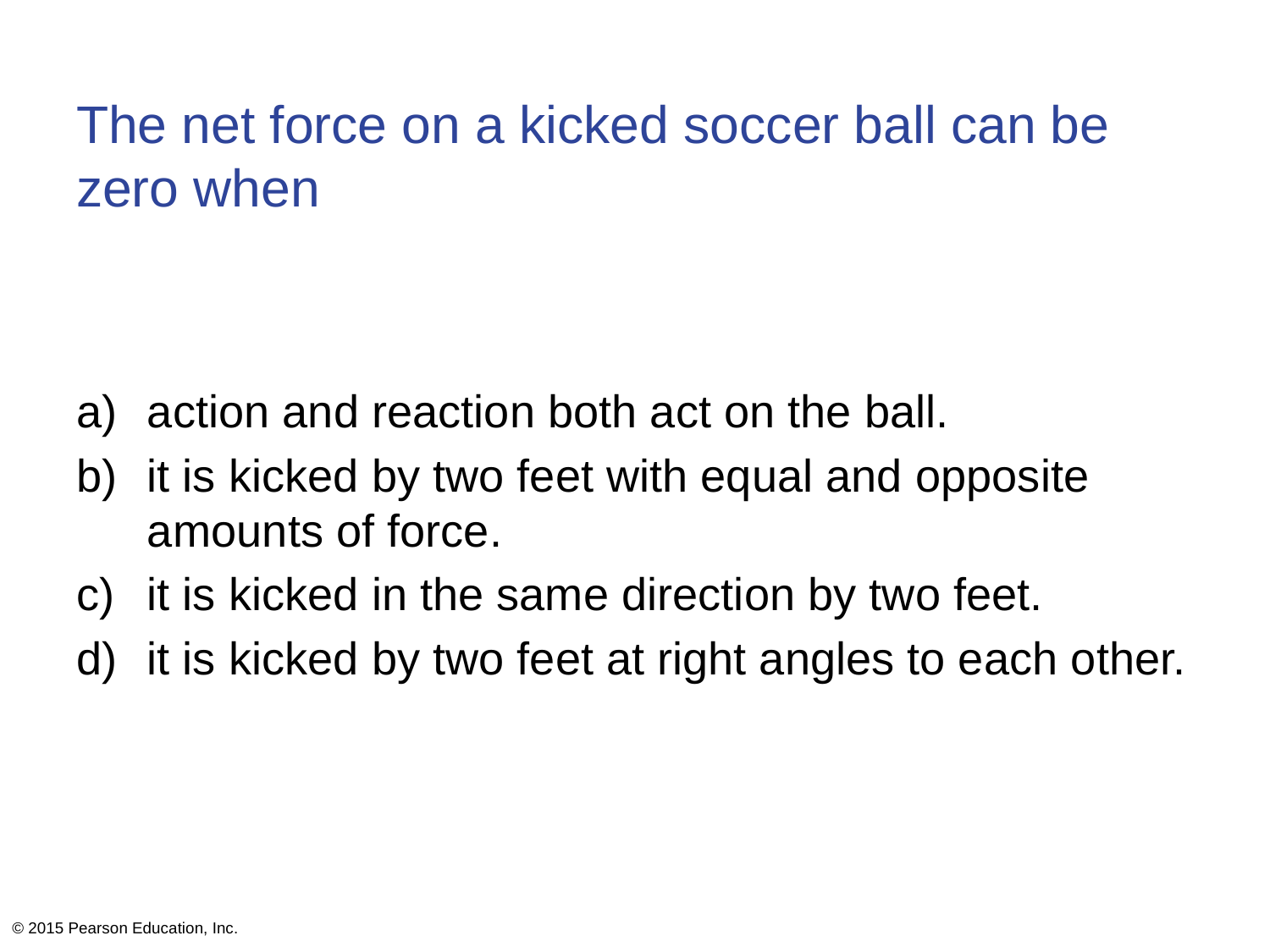

# The net force on a kicked soccer ball can be zero when
action and reaction both act on the ball.
it is kicked by two feet with equal and opposite amounts of force.
it is kicked in the same direction by two feet.
it is kicked by two feet at right angles to each other.
© 2015 Pearson Education, Inc.